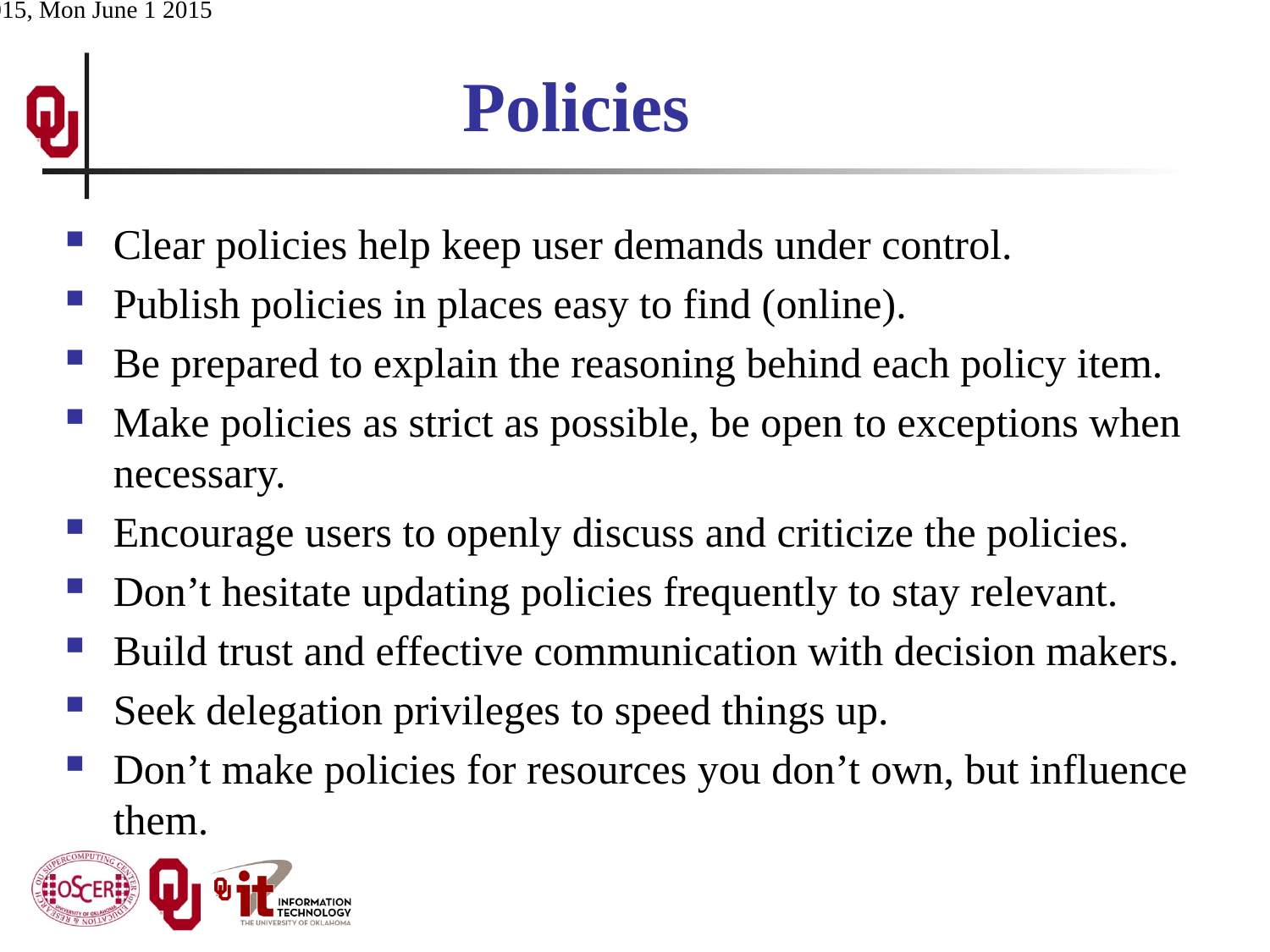

# Policies
Clear policies help keep user demands under control.
Publish policies in places easy to find (online).
Be prepared to explain the reasoning behind each policy item.
Make policies as strict as possible, be open to exceptions when necessary.
Encourage users to openly discuss and criticize the policies.
Don’t hesitate updating policies frequently to stay relevant.
Build trust and effective communication with decision makers.
Seek delegation privileges to speed things up.
Don’t make policies for resources you don’t own, but influence them.
ACI-REF Virt Res 2015, Mon June 1 2015